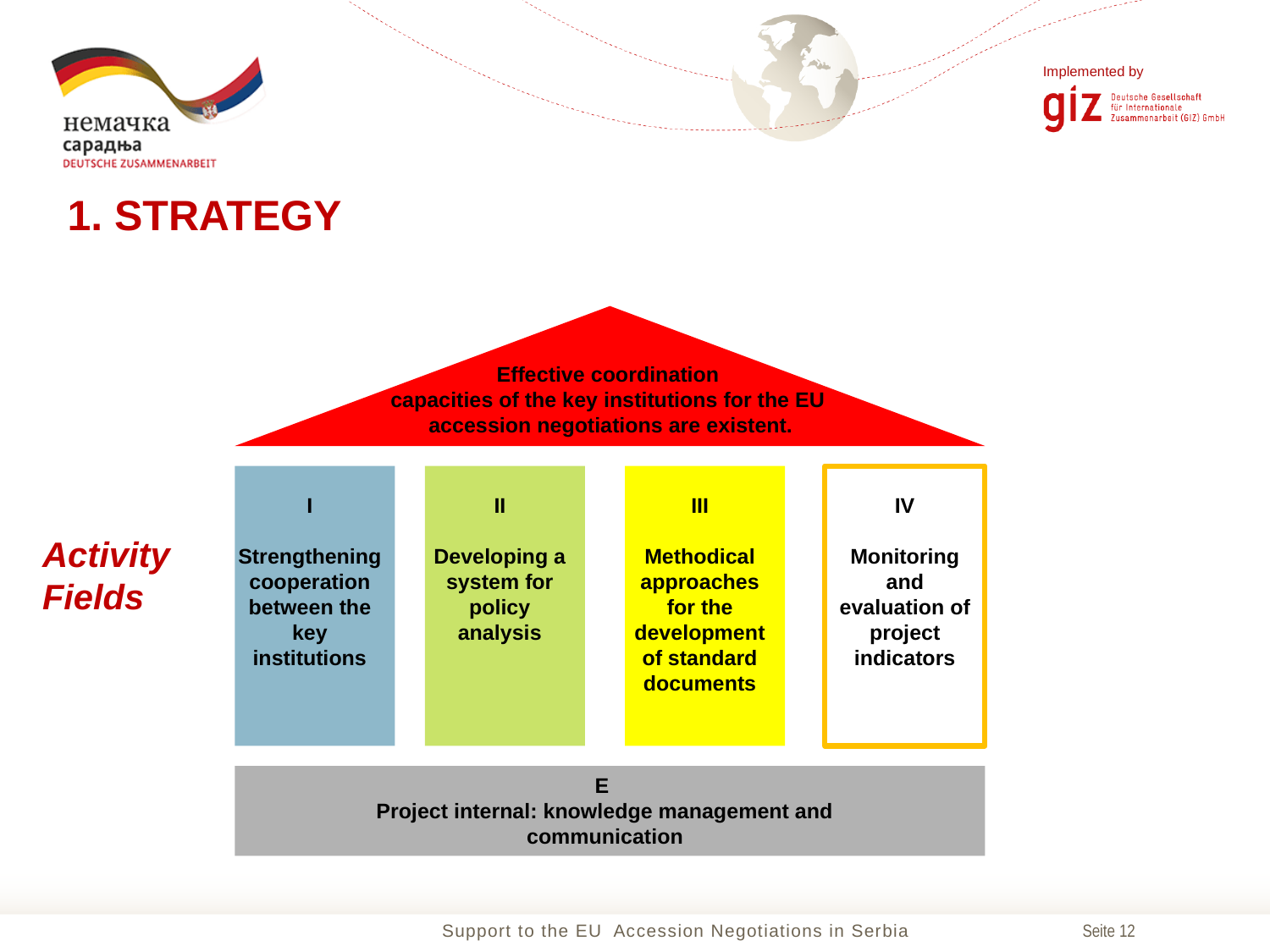

1. STRATEGY

Effective coordination
capacities of the key institutions for the EU
accession negotiations are existent.

II

Developing a system for policy analysis
III

Methodical approaches for the development of standard documents
IV

Monitoring and evaluation of project indicators
I

Strengthening cooperation between the key institutions
Activity
Fields

E
Project internal: knowledge management and communication
Support to the EU  Accession Negotiations in Serbia